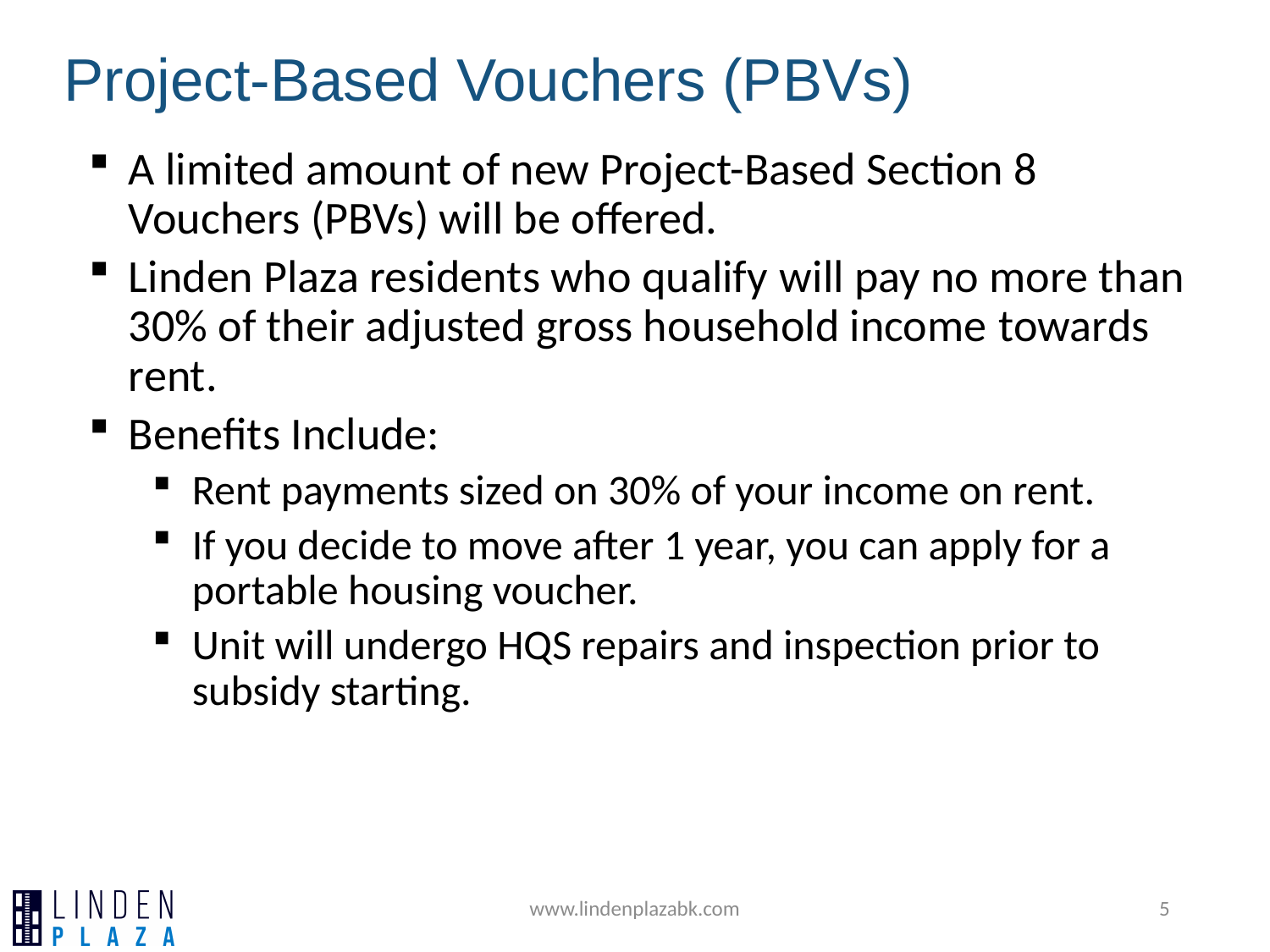

Project-Based Vouchers (PBVs)
A limited amount of new Project-Based Section 8 Vouchers (PBVs) will be offered.
Linden Plaza residents who qualify will pay no more than 30% of their adjusted gross household income towards rent.
Benefits Include:
Rent payments sized on 30% of your income on rent.
If you decide to move after 1 year, you can apply for a portable housing voucher.
Unit will undergo HQS repairs and inspection prior to subsidy starting.

www.lindenplazabk.com
5